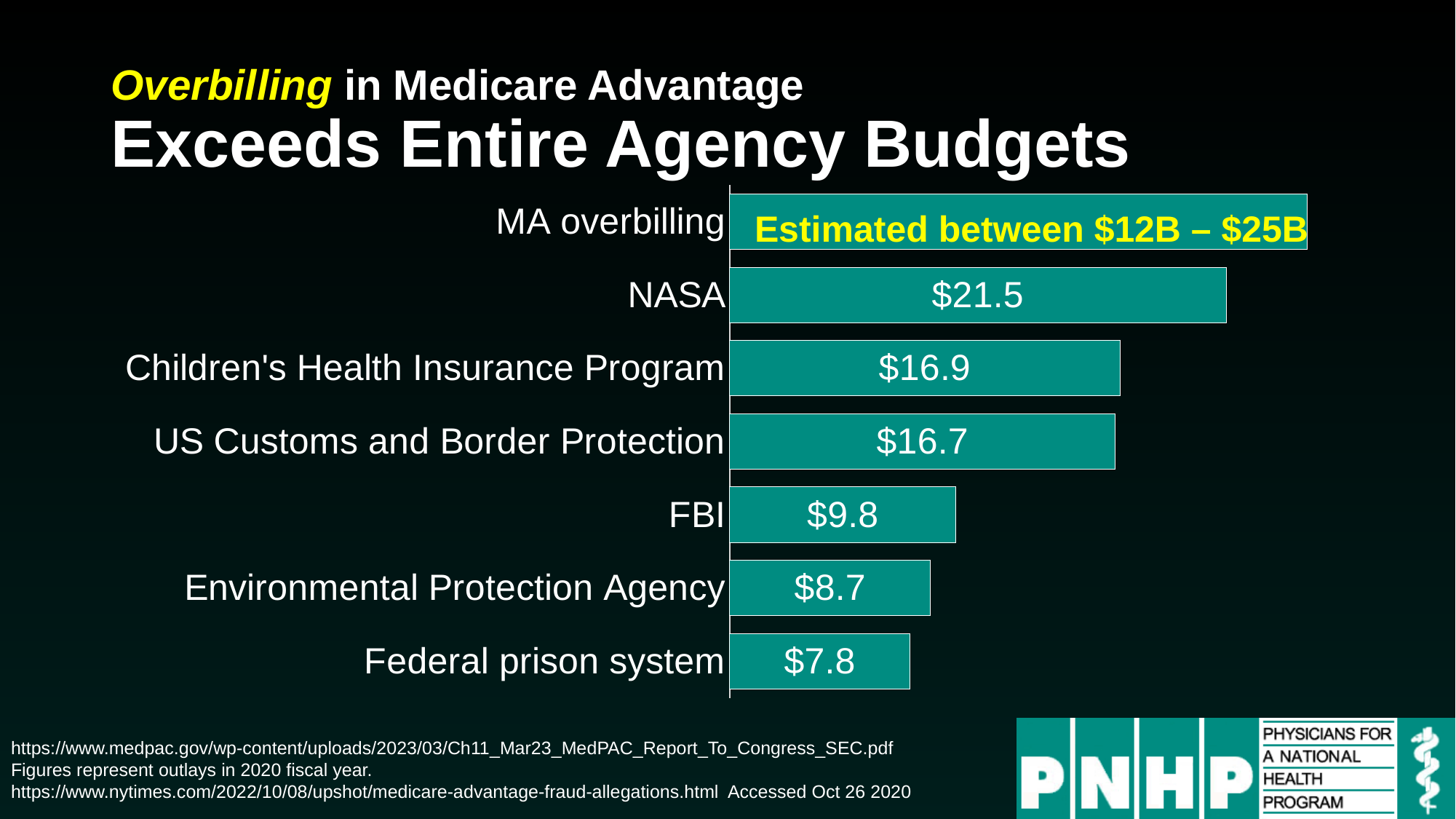

# Overbilling in Medicare Advantage Exceeds Entire Agency Budgets

### Chart

| Category | Series 1 |
|---|---|
| Federal prison system | 7.8 |
| Environmental Protection Agency | 8.7 |
| FBI | 9.8 |
| US Customs and Border Protection | 16.7 |
| Children's Health Insurance Program | 16.9 |
| NASA | 21.5 |
| MA overbilling | 25.0 |
Estimated between $12B – $25B
https://www.medpac.gov/wp-content/uploads/2023/03/Ch11_Mar23_MedPAC_Report_To_Congress_SEC.pdf
Figures represent outlays in 2020 fiscal year.
https://www.nytimes.com/2022/10/08/upshot/medicare-advantage-fraud-allegations.html  Accessed Oct 26 2020